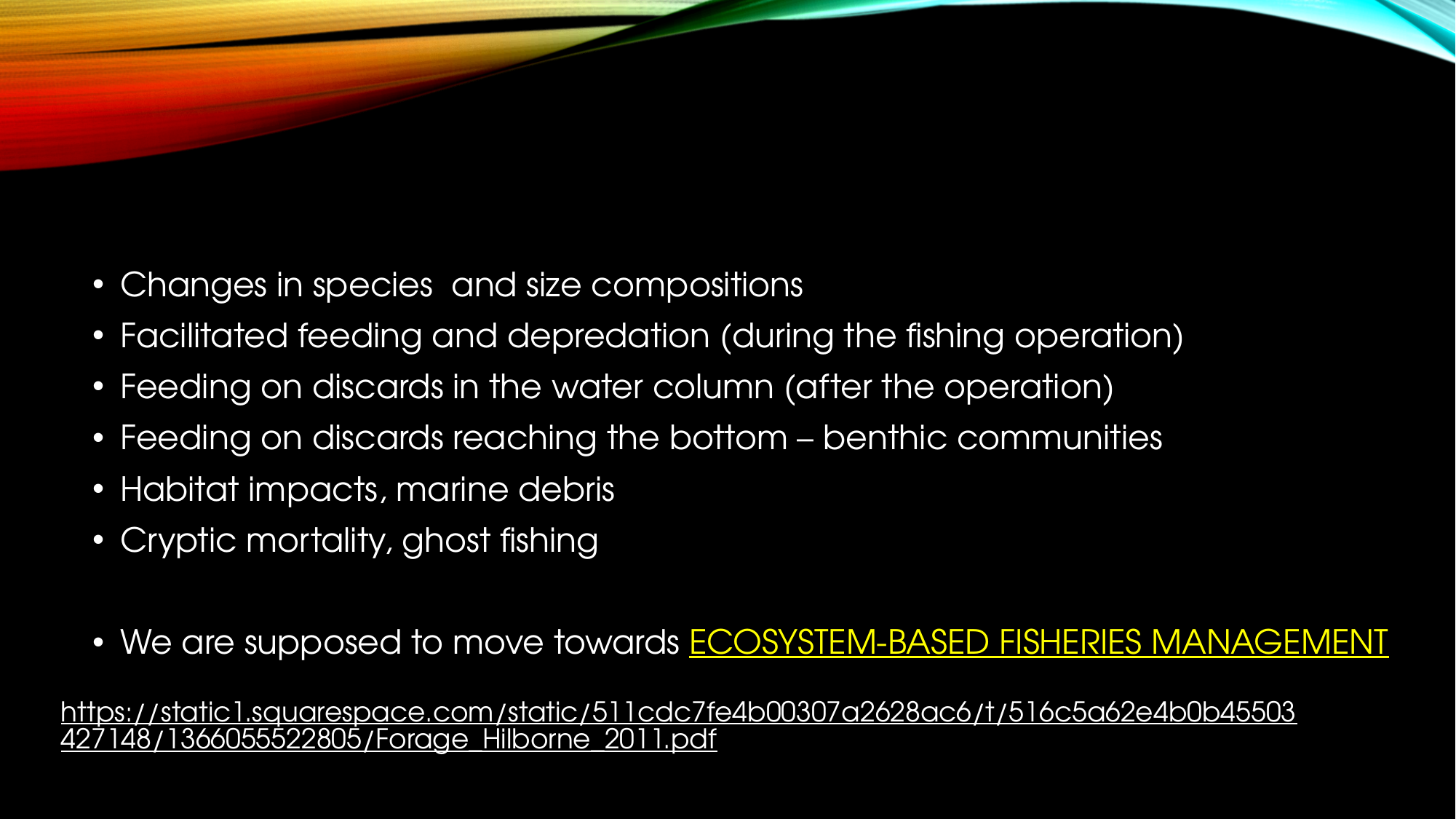

Changes in species  and size compositions
Facilitated feeding and depredation (during the fishing operation)
Feeding on discards in the water column (after the operation)
Feeding on discards reaching the bottom – benthic communities
Habitat impacts, marine debris
Cryptic mortality, ghost fishing

We are supposed to move towards ECOSYSTEM-BASED FISHERIES MANAGEMENT

https://static1.squarespace.com/static/511cdc7fe4b00307a2628ac6/t/516c5a62e4b0b45503427148/1366055522805/Forage_Hilborne_2011.pdf